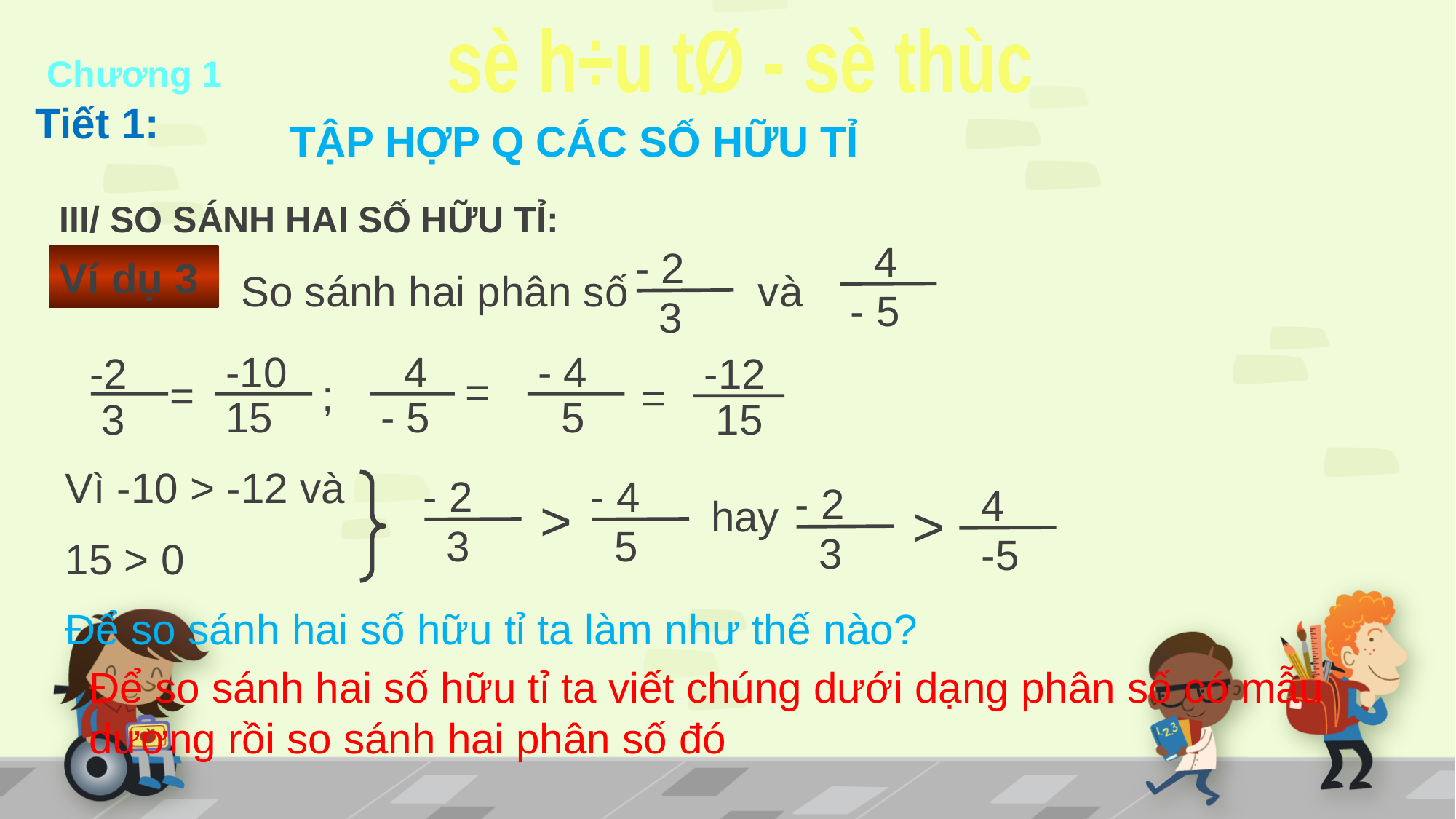

sè h÷u tØ - sè thùc
Chương 1
Tiết 1:
TẬP HỢP Q CÁC SỐ HỮU TỈ
III/ SO SÁNH HAI SỐ HỮU TỈ:
     4
   - 5

- 2
  3

Ví dụ 3
So sánh hai phân số           và
-10
15

  4
- 5

 - 4
   5

=

;
-2
 =
 3

-12
 15

=
Vì -10 > -12 và
15 > 0
- 2
  3

- 4
  5

- 2
  3

  4
  -5

>
hay
>
Để so sánh hai số hữu tỉ ta làm như thế nào?
Để so sánh hai số hữu tỉ ta viết chúng dưới dạng phân số có mẫu dương rồi so sánh hai phân số đó
;
  N

Z